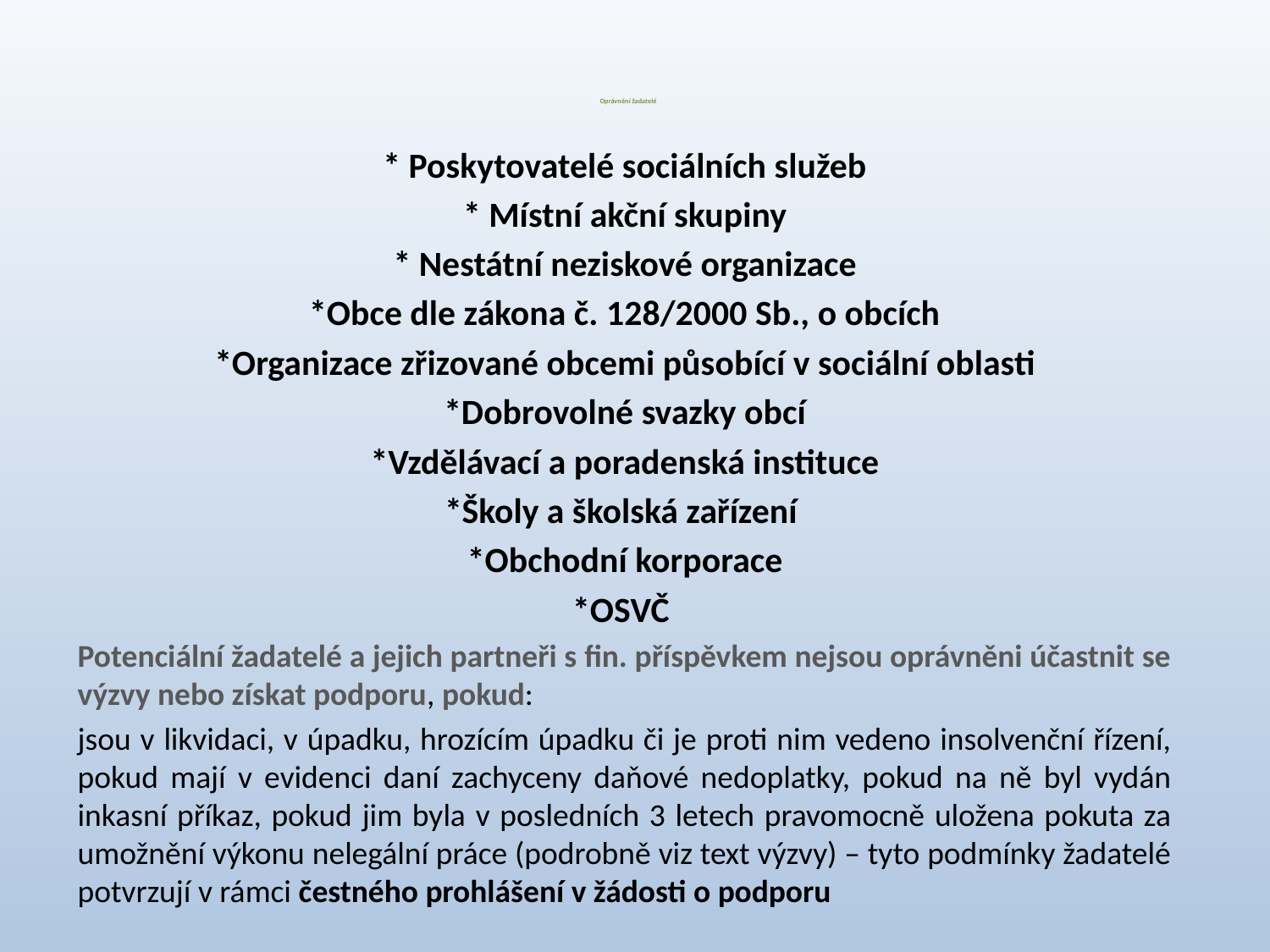

# Oprávnění žadatelé
* Poskytovatelé sociálních služeb
* Místní akční skupiny
* Nestátní neziskové organizace
*Obce dle zákona č. 128/2000 Sb., o obcích
*Organizace zřizované obcemi působící v sociální oblasti
*Dobrovolné svazky obcí
*Vzdělávací a poradenská instituce
*Školy a školská zařízení
*Obchodní korporace
*OSVČ
Potenciální žadatelé a jejich partneři s fin. příspěvkem nejsou oprávněni účastnit se výzvy nebo získat podporu, pokud:
jsou v likvidaci, v úpadku, hrozícím úpadku či je proti nim vedeno insolvenční řízení, pokud mají v evidenci daní zachyceny daňové nedoplatky, pokud na ně byl vydán inkasní příkaz, pokud jim byla v posledních 3 letech pravomocně uložena pokuta za umožnění výkonu nelegální práce (podrobně viz text výzvy) – tyto podmínky žadatelé potvrzují v rámci čestného prohlášení v žádosti o podporu